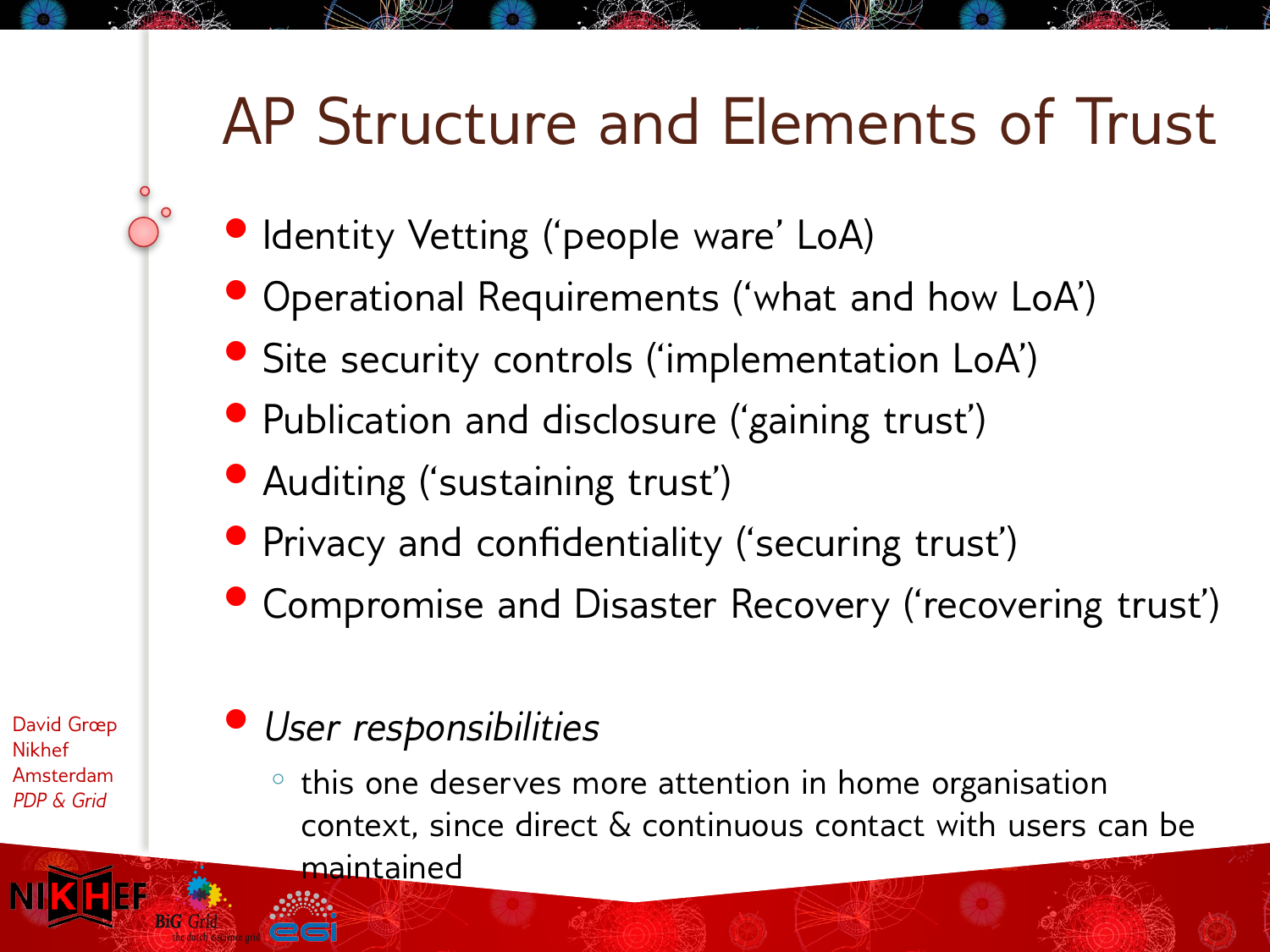

# AP Structure and Elements of Trust
Identity Vetting (‘people ware’ LoA)
Operational Requirements (‘what and how LoA’)
Site security controls (‘implementation LoA’)
Publication and disclosure (‘gaining trust’)
Auditing (‘sustaining trust’)
Privacy and confidentiality (‘securing trust’)
Compromise and Disaster Recovery (‘recovering trust’)

User responsibilities
this one deserves more attention in home organisation context, since direct & continuous contact with users can be maintained